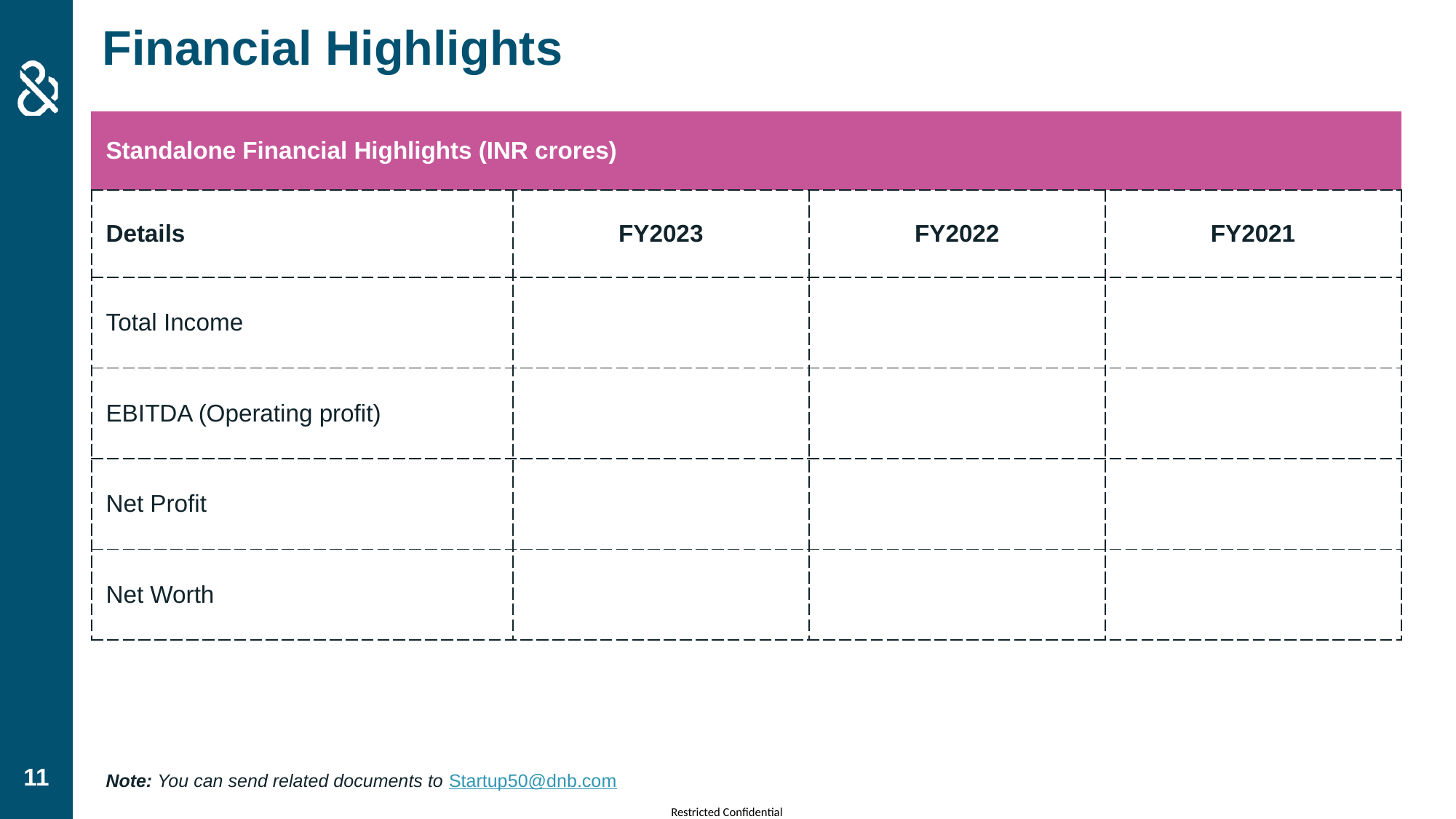

# Financial Highlights
| Standalone Financial Highlights (INR crores) | Please Specify | Particulars |  |
| --- | --- | --- | --- |
| Details | FY2023 | FY2022 | FY2021 |
| Total Income |  |  |  |
| EBITDA (Operating profit) |  |  |  |
| Net Profit |  |  |  |
| Net Worth |  |  |  |
Note: You can send related documents to Startup50@dnb.com